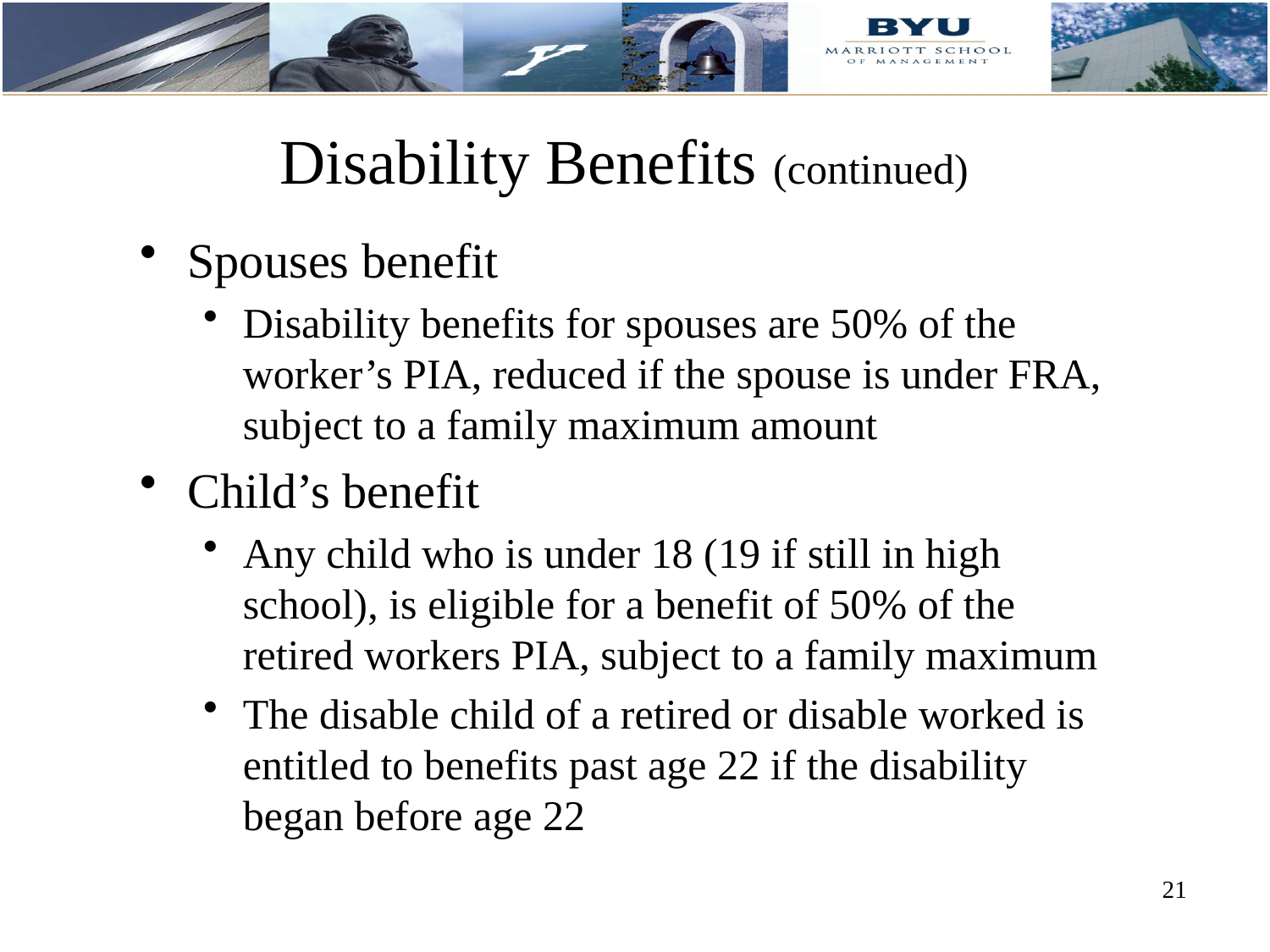

# Disability Benefits (continued)
Spouses benefit
Disability benefits for spouses are 50% of the worker’s PIA, reduced if the spouse is under FRA, subject to a family maximum amount
Child’s benefit
Any child who is under 18 (19 if still in high school), is eligible for a benefit of 50% of the retired workers PIA, subject to a family maximum
The disable child of a retired or disable worked is entitled to benefits past age 22 if the disability began before age 22